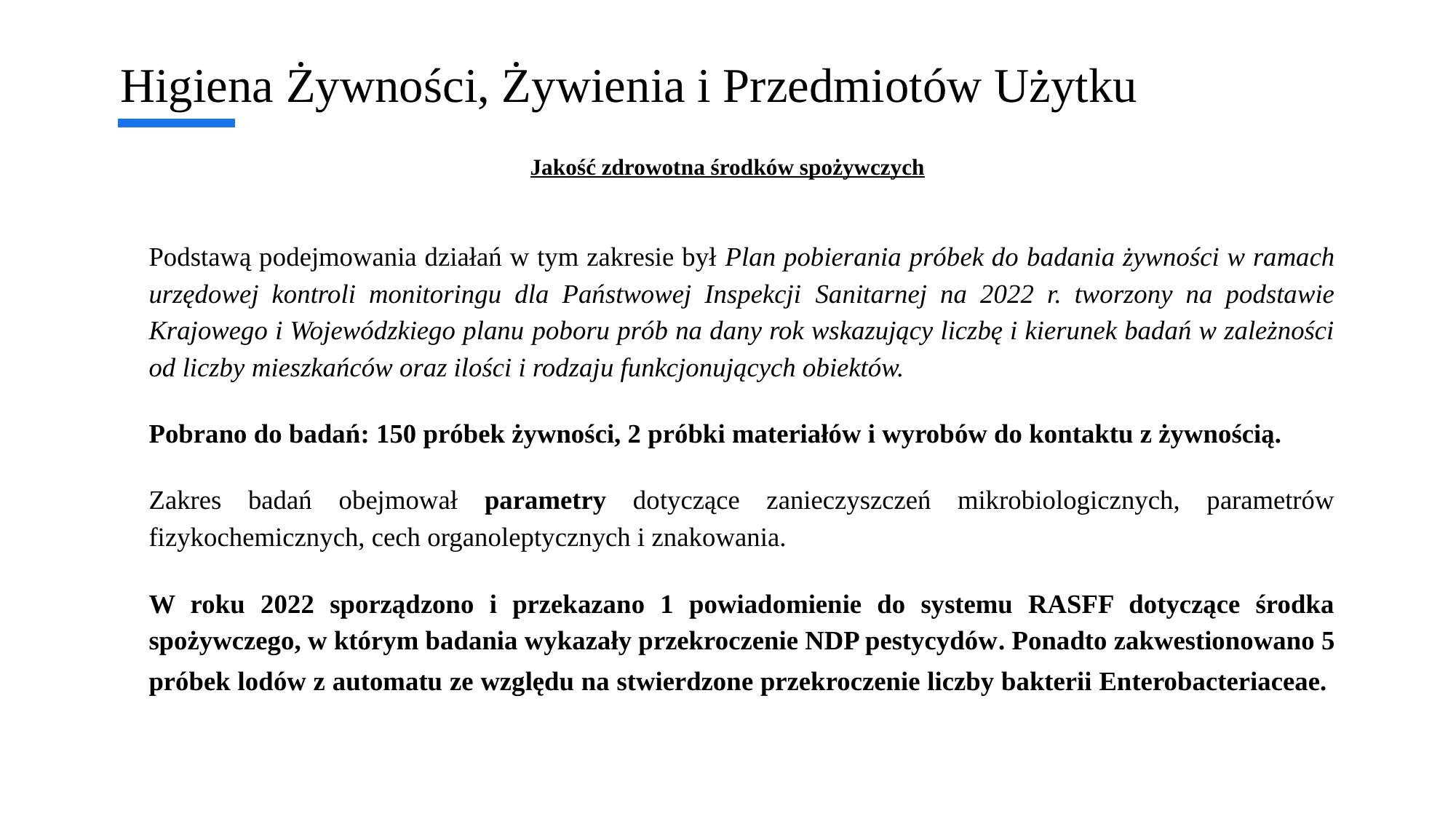

Higiena Żywności, Żywienia i Przedmiotów Użytku
# Jakość zdrowotna środków spożywczych
Podstawą podejmowania działań w tym zakresie był Plan pobierania próbek do badania żywności w ramach urzędowej kontroli monitoringu dla Państwowej Inspekcji Sanitarnej na 2022 r. tworzony na podstawie Krajowego i Wojewódzkiego planu poboru prób na dany rok wskazujący liczbę i kierunek badań w zależności od liczby mieszkańców oraz ilości i rodzaju funkcjonujących obiektów.
Pobrano do badań: 150 próbek żywności, 2 próbki materiałów i wyrobów do kontaktu z żywnością.
Zakres badań obejmował parametry dotyczące zanieczyszczeń mikrobiologicznych, parametrów fizykochemicznych, cech organoleptycznych i znakowania.
W roku 2022 sporządzono i przekazano 1 powiadomienie do systemu RASFF dotyczące środka spożywczego, w którym badania wykazały przekroczenie NDP pestycydów. Ponadto zakwestionowano 5 próbek lodów z automatu ze względu na stwierdzone przekroczenie liczby bakterii Enterobacteriaceae.